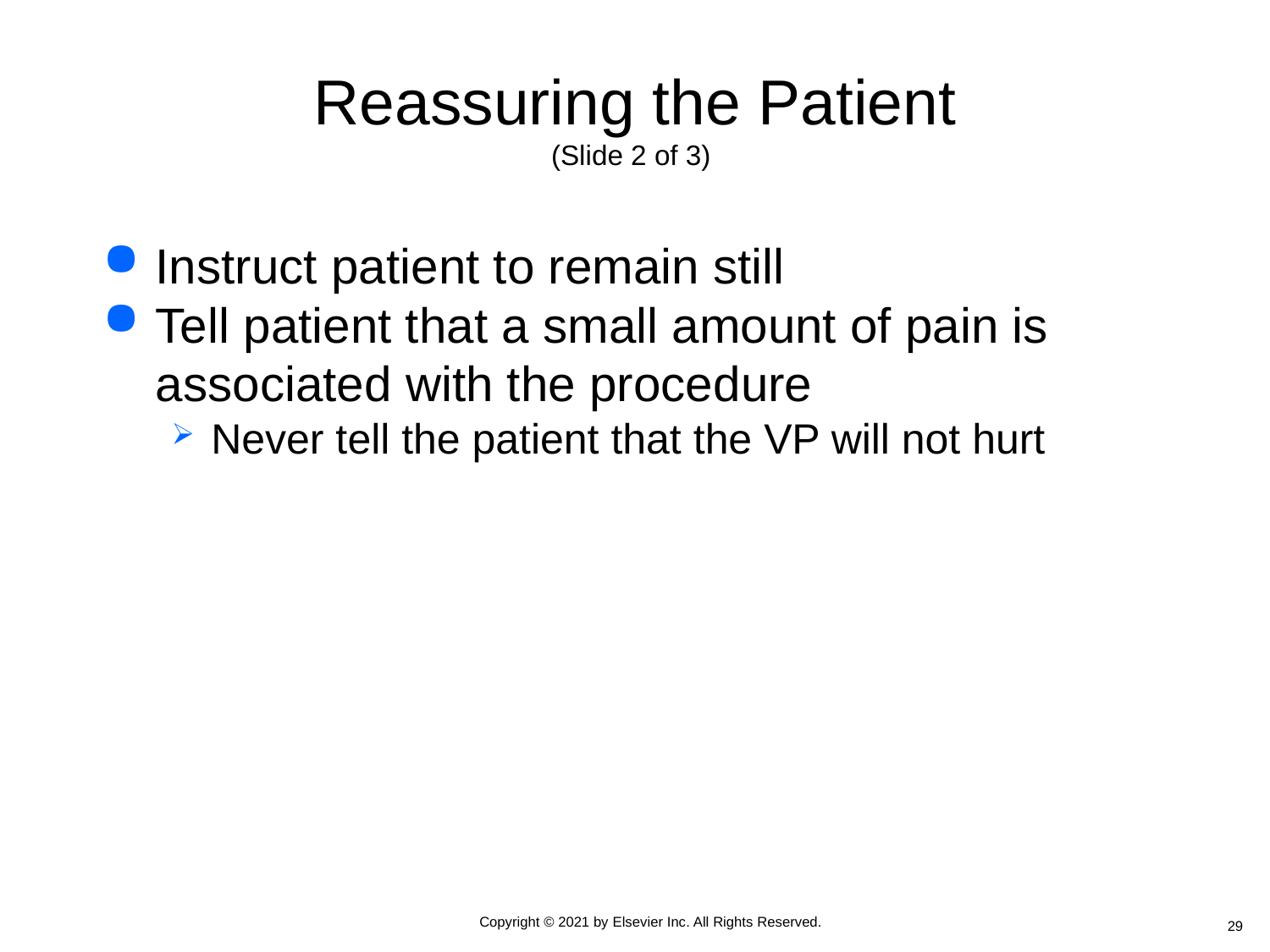

# Reassuring the Patient (Slide 2 of 3)
Instruct patient to remain still
Tell patient that a small amount of pain is associated with the procedure
Never tell the patient that the VP will not hurt
29